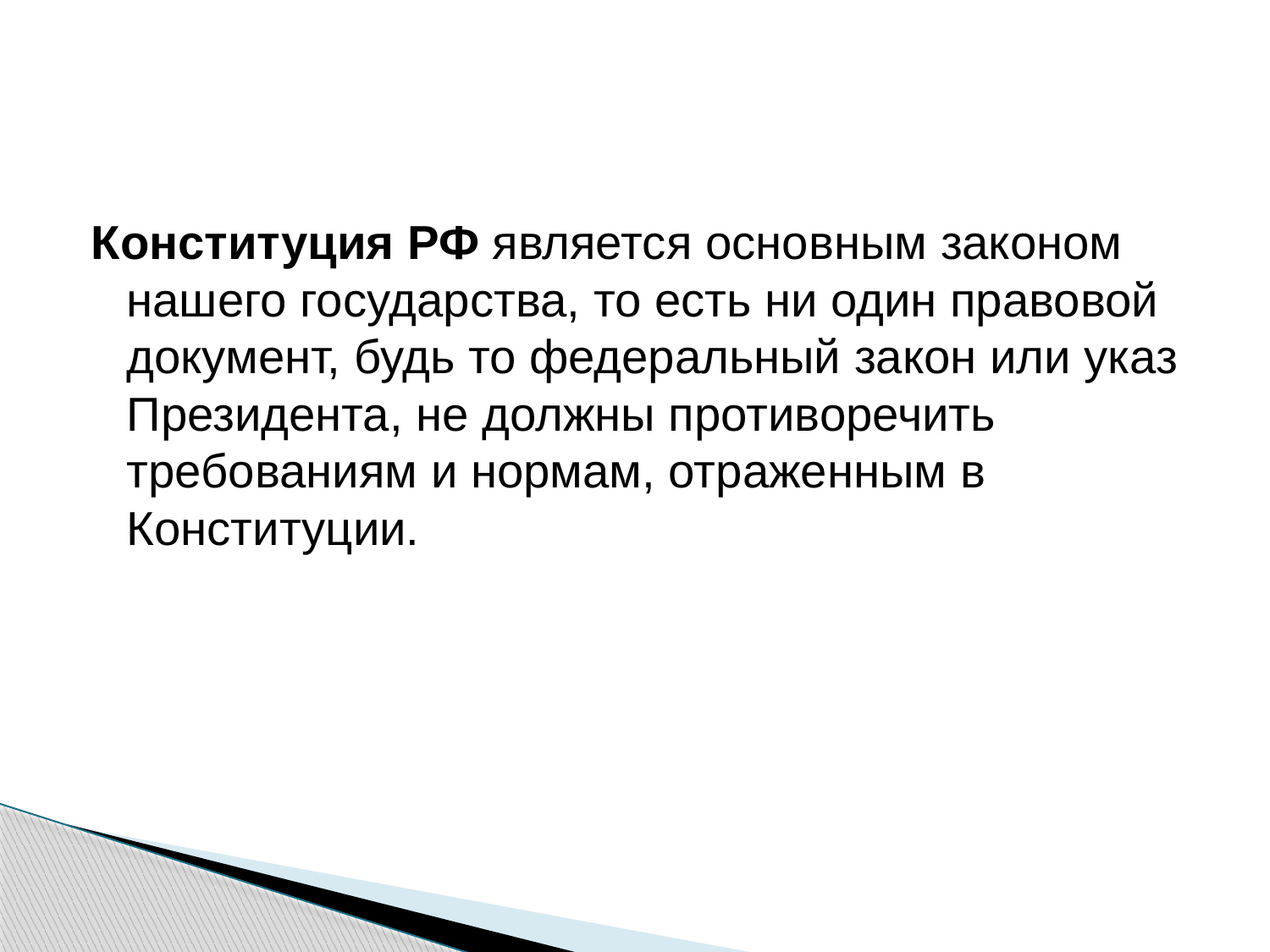

Конституция РФ является основным законом нашего государства, то есть ни один правовой документ, будь то федеральный закон или указ Президента, не должны противоречить требованиям и нормам, отраженным в Конституции.